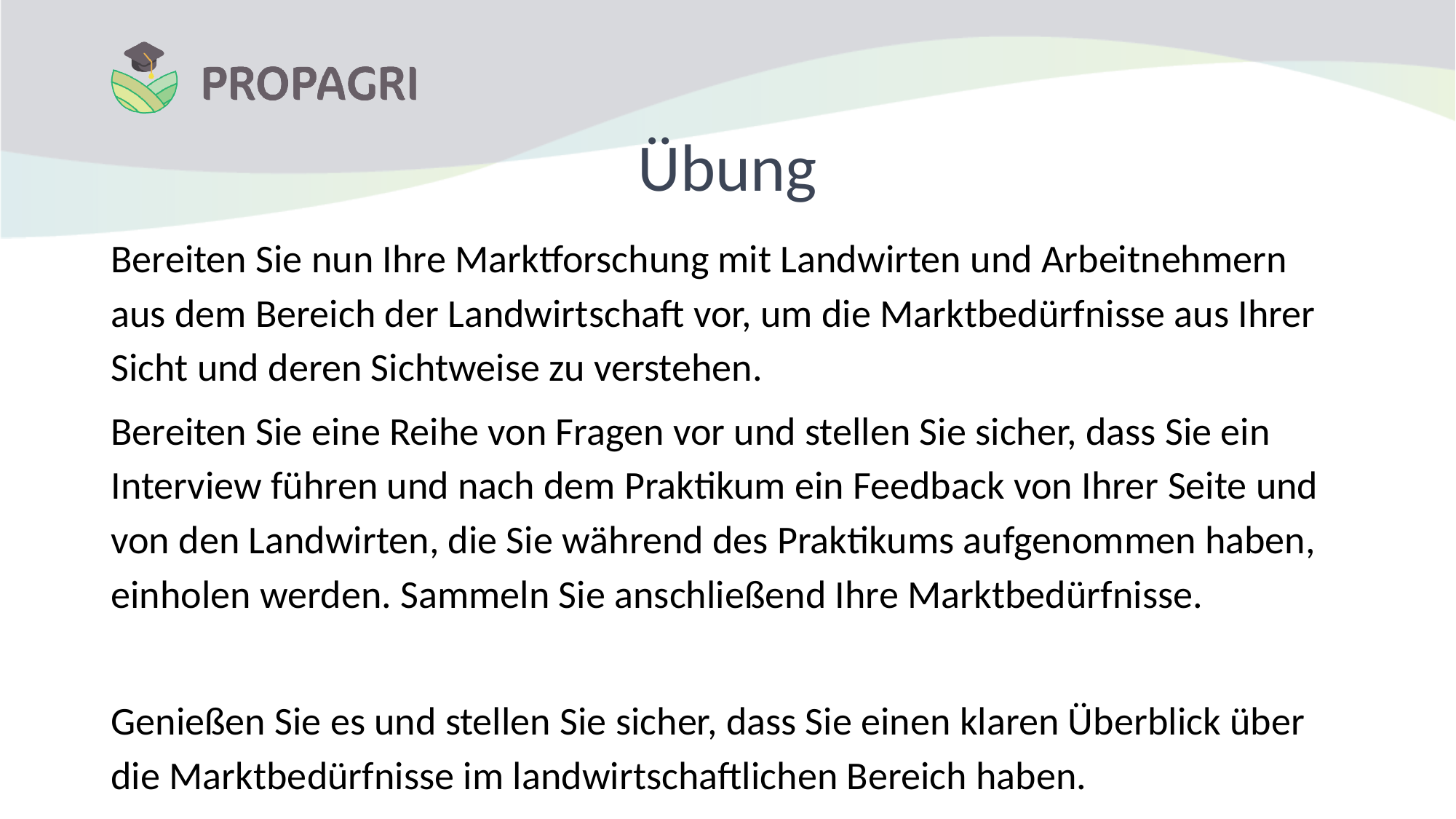

# Übung
Bereiten Sie nun Ihre Marktforschung mit Landwirten und Arbeitnehmern aus dem Bereich der Landwirtschaft vor, um die Marktbedürfnisse aus Ihrer Sicht und deren Sichtweise zu verstehen.
Bereiten Sie eine Reihe von Fragen vor und stellen Sie sicher, dass Sie ein Interview führen und nach dem Praktikum ein Feedback von Ihrer Seite und von den Landwirten, die Sie während des Praktikums aufgenommen haben, einholen werden. Sammeln Sie anschließend Ihre Marktbedürfnisse.

Genießen Sie es und stellen Sie sicher, dass Sie einen klaren Überblick über die Marktbedürfnisse im landwirtschaftlichen Bereich haben.